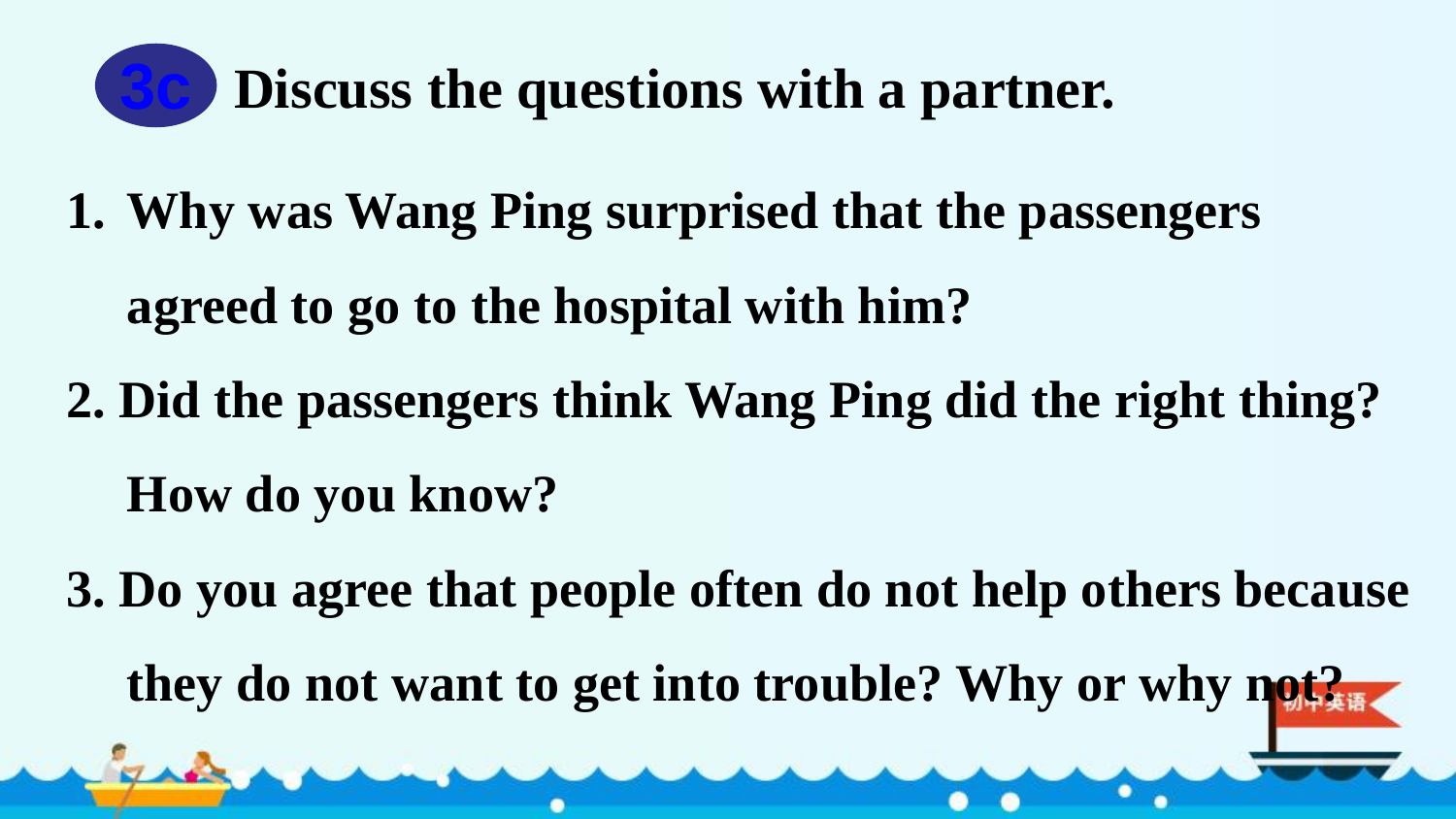

3c

Discuss the questions with a partner.
Why was Wang Ping surprised that the passengers agreed to go to the hospital with him?
2. Did the passengers think Wang Ping did the right thing? How do you know?
3. Do you agree that people often do not help others because they do not want to get into trouble? Why or why not?